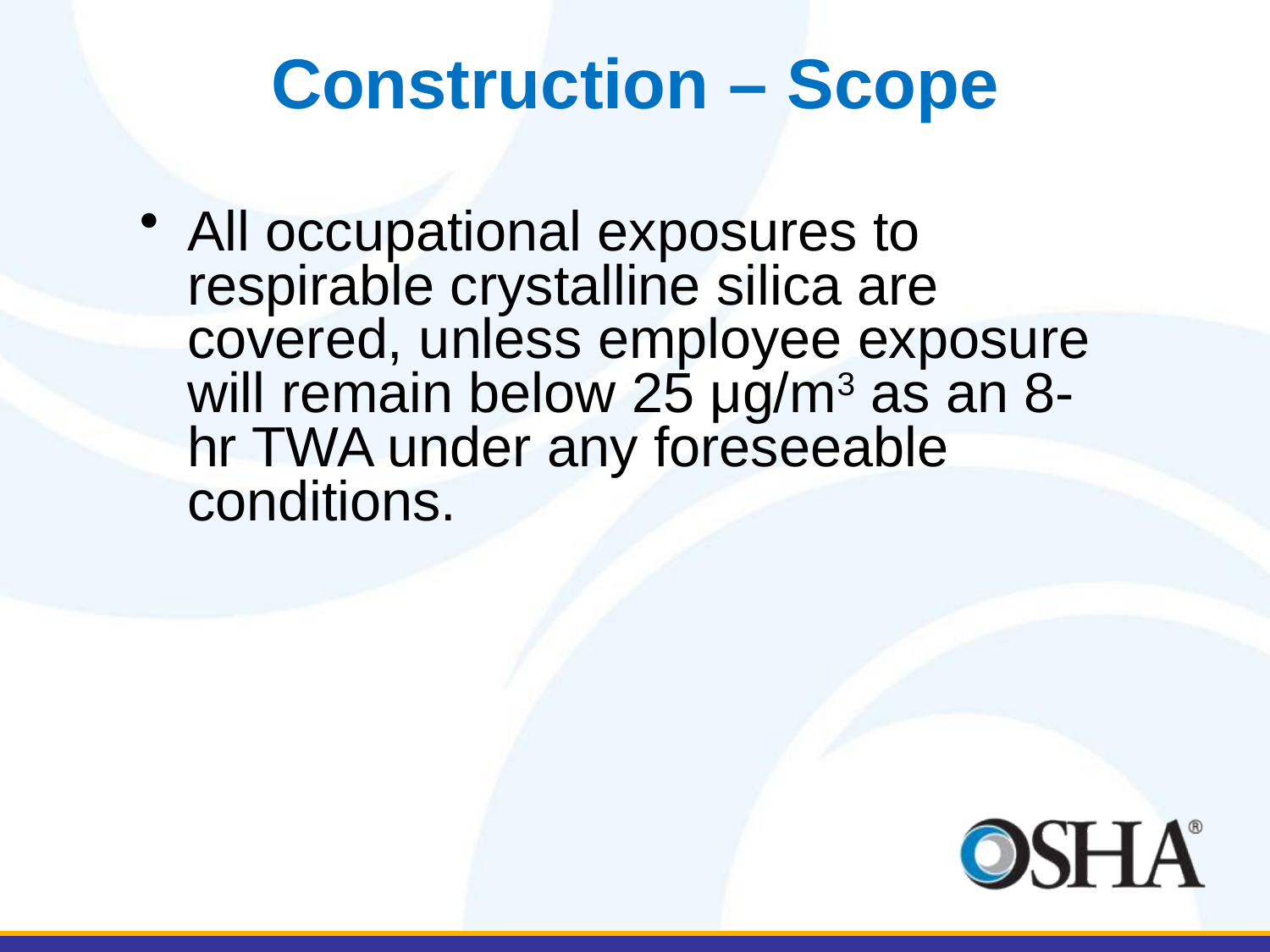

# Construction – Scope
All occupational exposures to respirable crystalline silica are covered, unless employee exposure will remain below 25 μg/m3 as an 8-hr TWA under any foreseeable conditions.